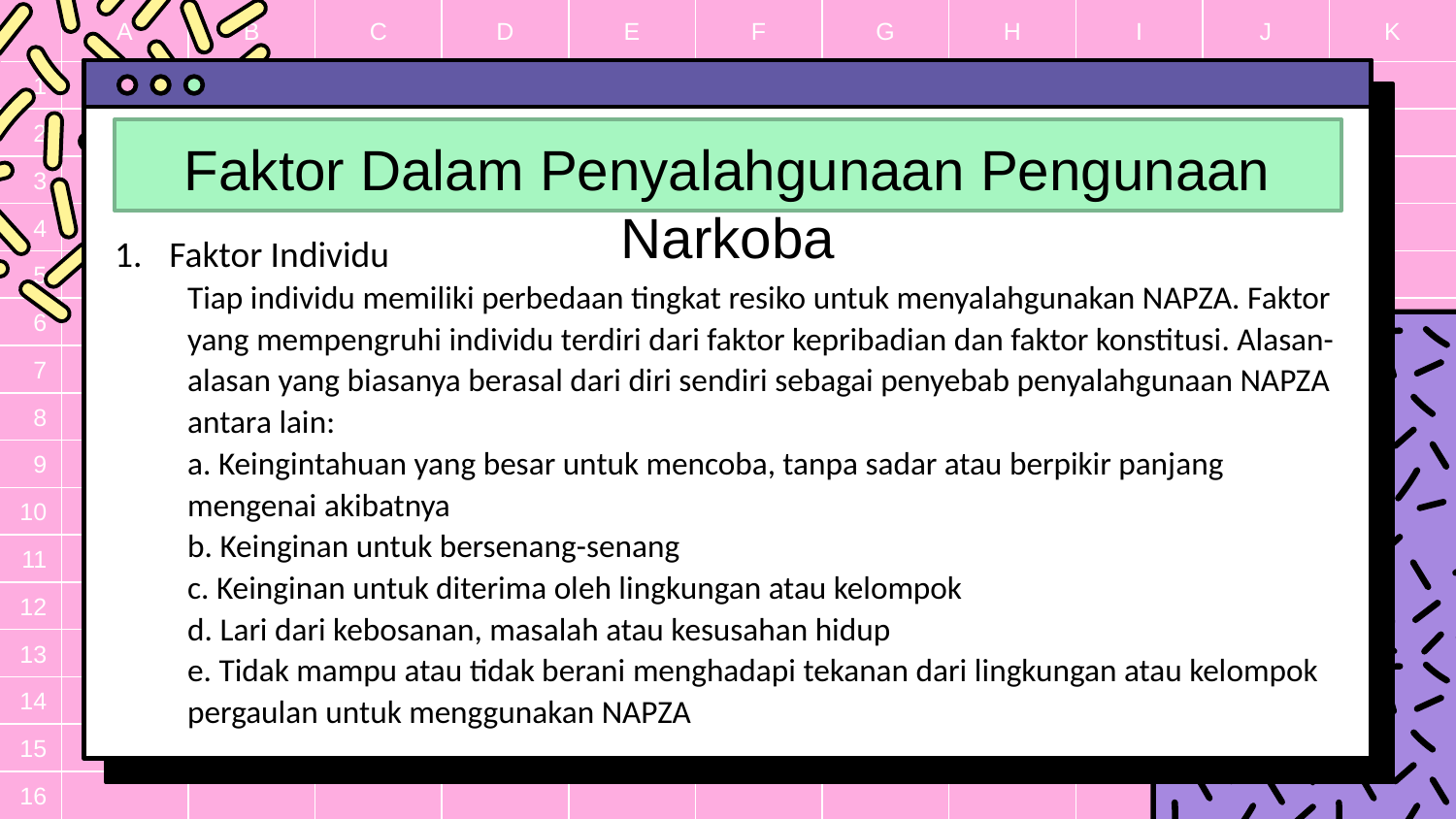

# Faktor Dalam Penyalahgunaan Pengunaan Narkoba
Faktor Individu
Tiap individu memiliki perbedaan tingkat resiko untuk menyalahgunakan NAPZA. Faktor yang mempengruhi individu terdiri dari faktor kepribadian dan faktor konstitusi. Alasan-alasan yang biasanya berasal dari diri sendiri sebagai penyebab penyalahgunaan NAPZA antara lain:
a. Keingintahuan yang besar untuk mencoba, tanpa sadar atau berpikir panjang mengenai akibatnya
b. Keinginan untuk bersenang-senang
c. Keinginan untuk diterima oleh lingkungan atau kelompok
d. Lari dari kebosanan, masalah atau kesusahan hidup
e. Tidak mampu atau tidak berani menghadapi tekanan dari lingkungan atau kelompok pergaulan untuk menggunakan NAPZA